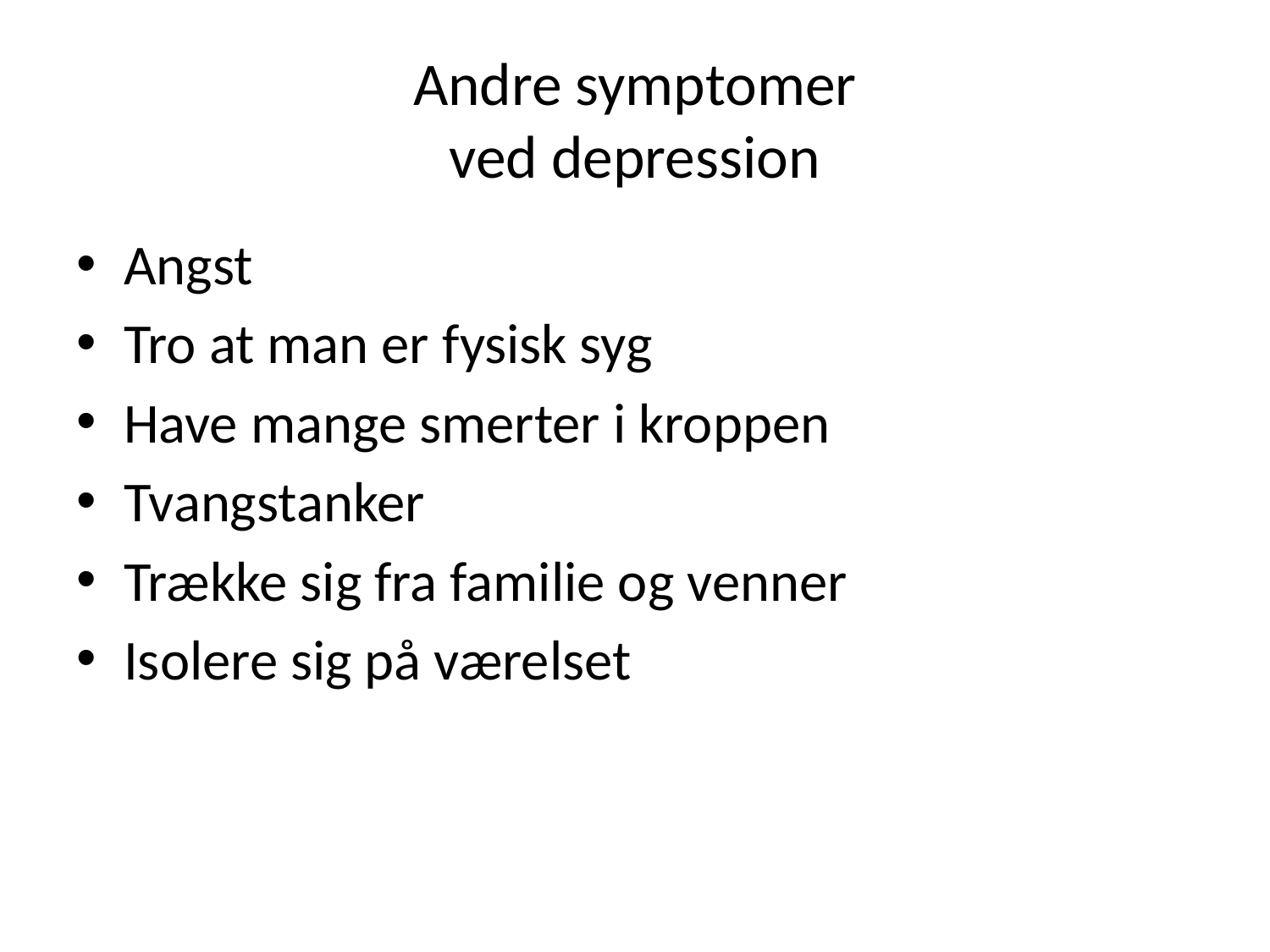

# Andre symptomer ved depression
Angst
Tro at man er fysisk syg
Have mange smerter i kroppen
Tvangstanker
Trække sig fra familie og venner
Isolere sig på værelset